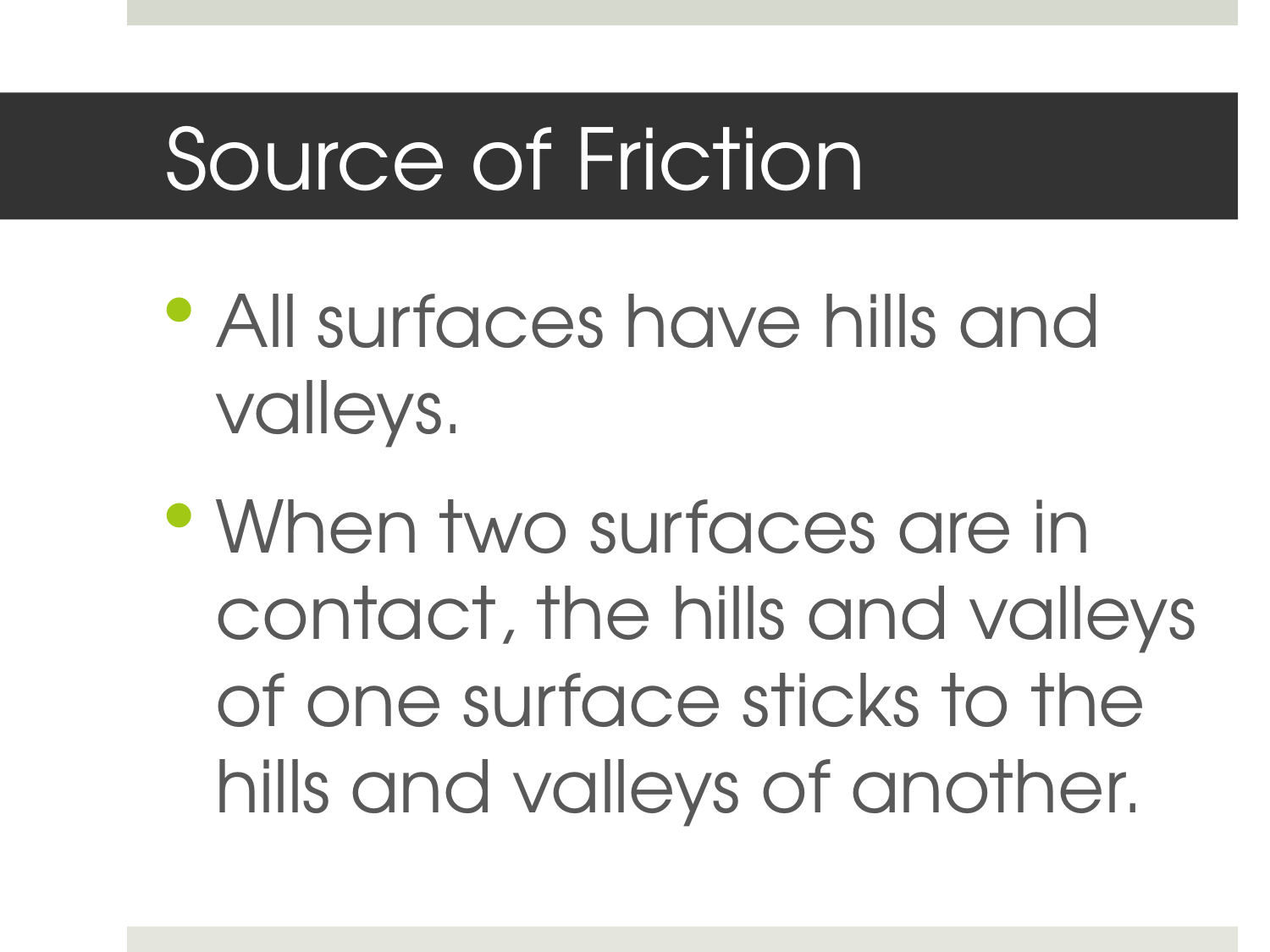

# Source of Friction
All surfaces have hills and valleys.
When two surfaces are in contact, the hills and valleys of one surface sticks to the hills and valleys of another.